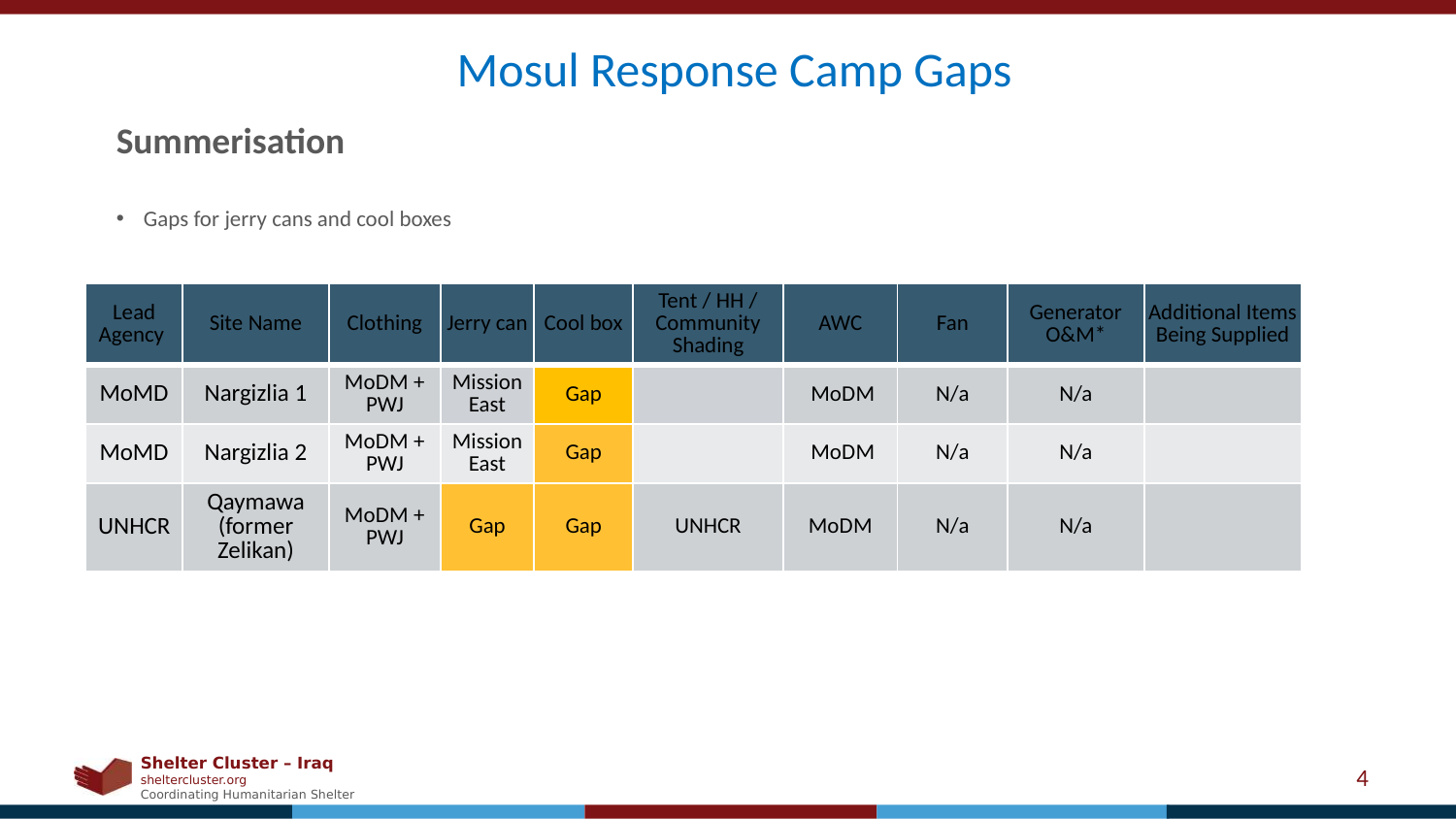

Mosul Response Camp Gaps
Summerisation

Gaps for jerry cans and cool boxes
| Lead Agency | Site Name | Clothing | Jerry can | Cool box | Tent / HH / Community Shading | AWC | Fan | Generator O&M\* | Additional Items Being Supplied |
| --- | --- | --- | --- | --- | --- | --- | --- | --- | --- |
| MoMD | Nargizlia 1 | MoDM + PWJ | Mission East | Gap |  | MoDM | N/a | N/a |  |
| MoMD | Nargizlia 2 | MoDM + PWJ | Mission East | Gap |  | MoDM | N/a | N/a |  |
| UNHCR | Qaymawa (former Zelikan) | MoDM + PWJ | Gap | Gap | UNHCR | MoDM | N/a | N/a |  |
4